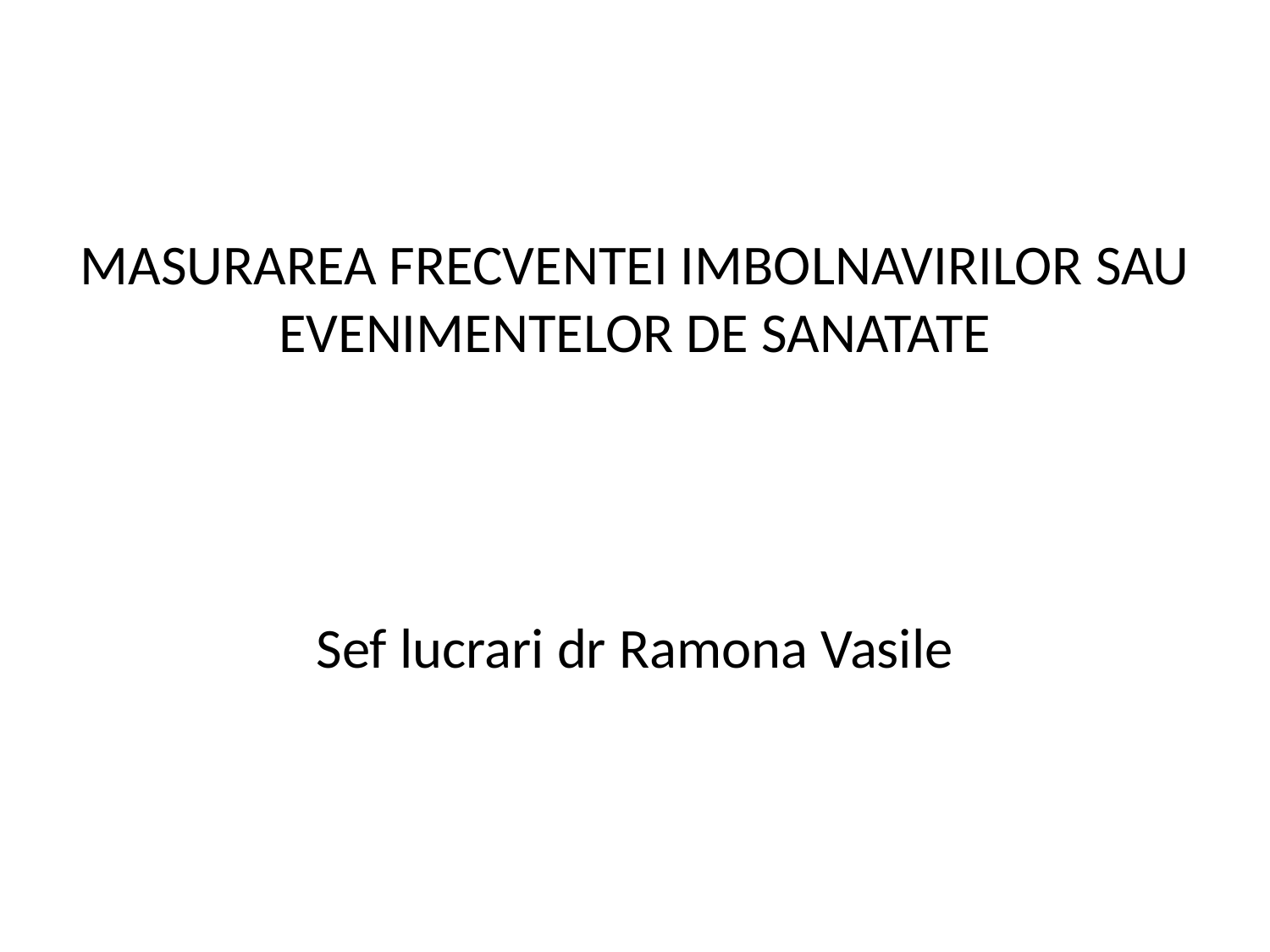

MASURAREA FRECVENTEI IMBOLNAVIRILOR SAU EVENIMENTELOR DE SANATATE

Sef lucrari dr Ramona Vasile